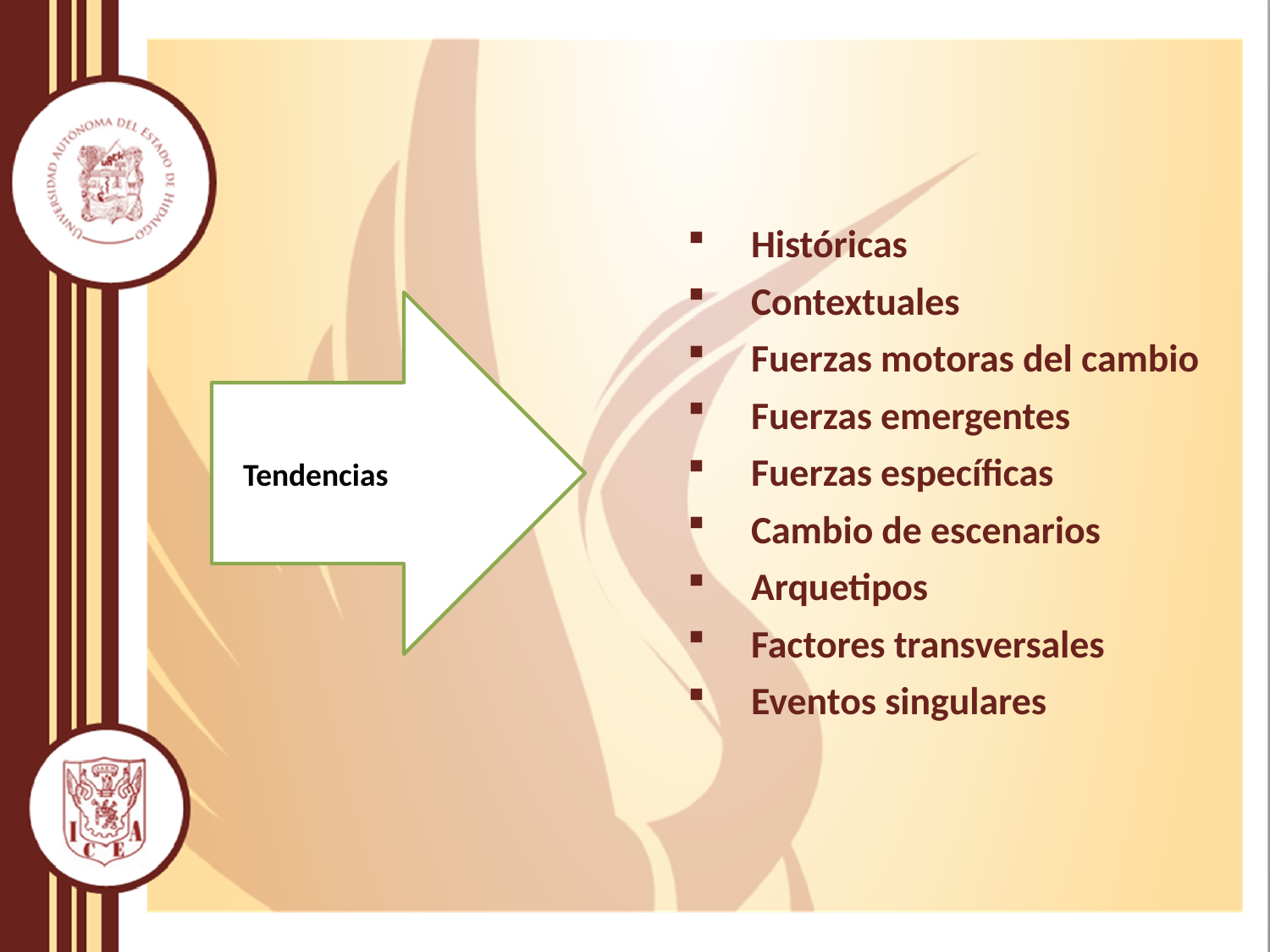

Históricas
Contextuales
Fuerzas motoras del cambio
Fuerzas emergentes
Fuerzas específicas
Cambio de escenarios
Arquetipos
Factores transversales
Eventos singulares
Tendencias